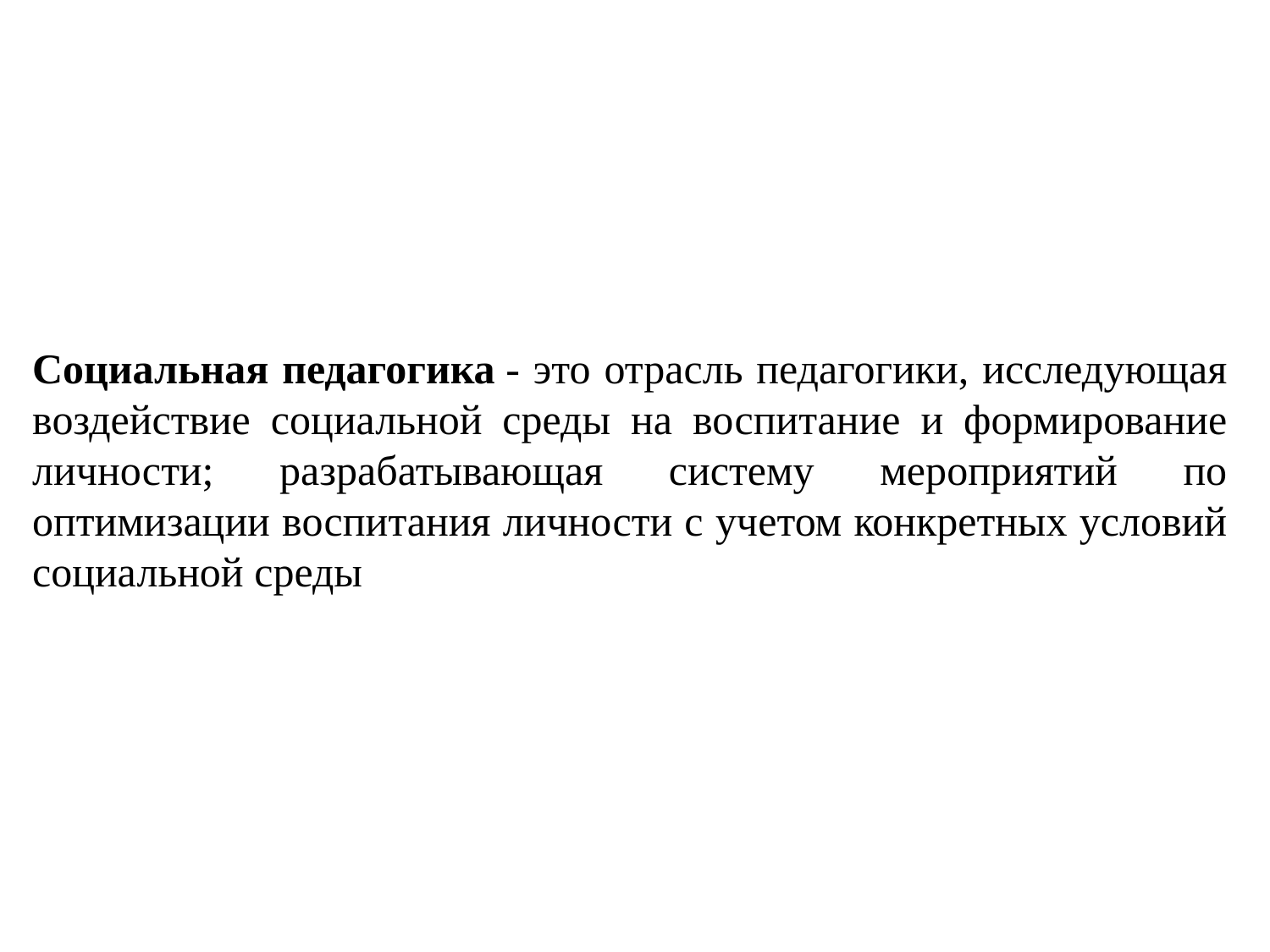

Социальная педагогика - это отрасль педагогики, исследующая воздействие социальной среды на воспитание и формирование личности; разрабатывающая систему мероприятий по оптимизации воспитания личности с учетом конкретных условий социальной среды